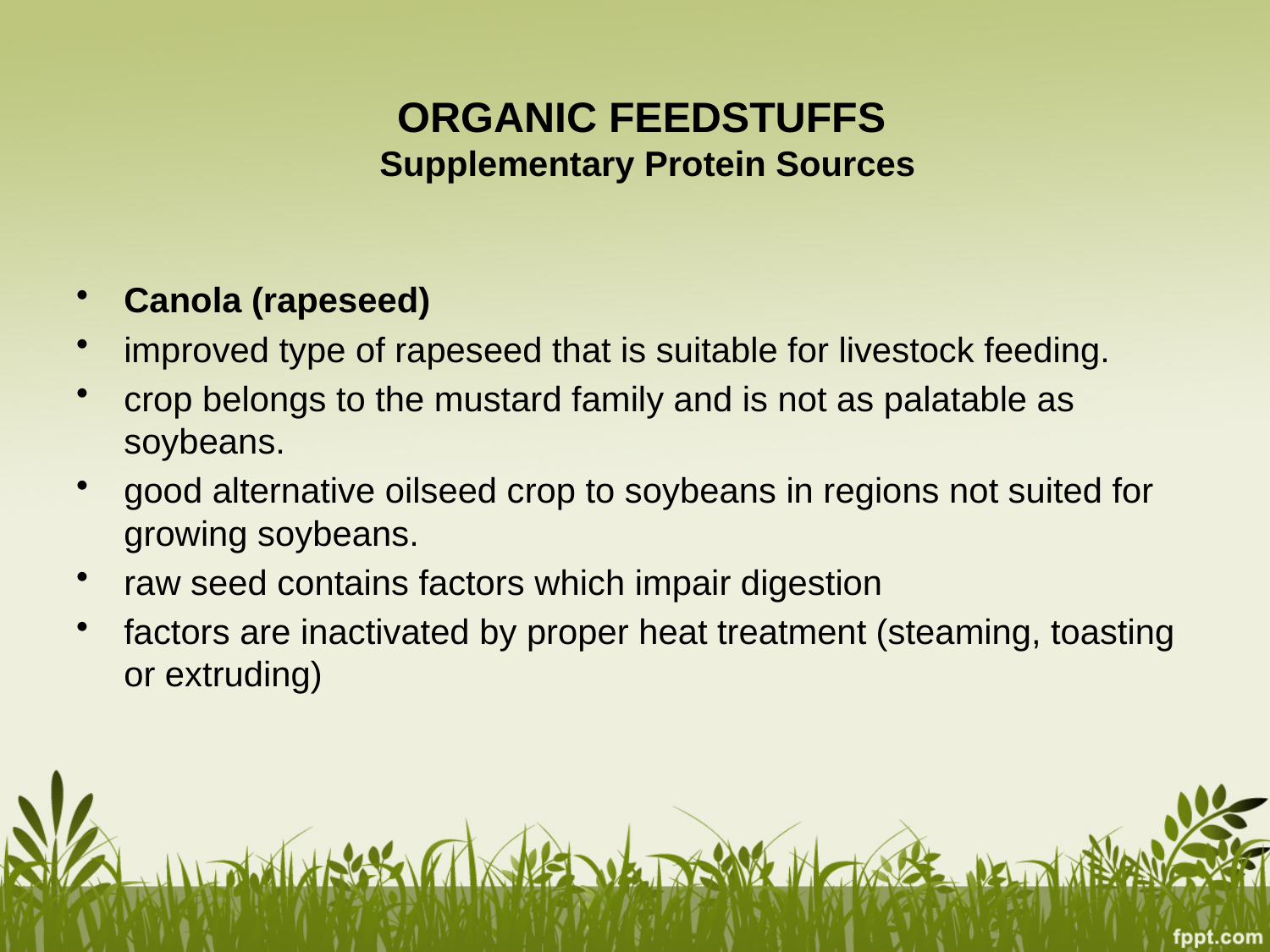

#
ORGANIC FEEDSTUFFS
Supplementary Protein Sources

Canola (rapeseed)
improved type of rapeseed that is suitable for livestock feeding.
crop belongs to the mustard family and is not as palatable as soybeans.
good alternative oilseed crop to soybeans in regions not suited for growing soybeans.
raw seed contains factors which impair digestion
factors are inactivated by proper heat treatment (steaming, toasting or extruding)